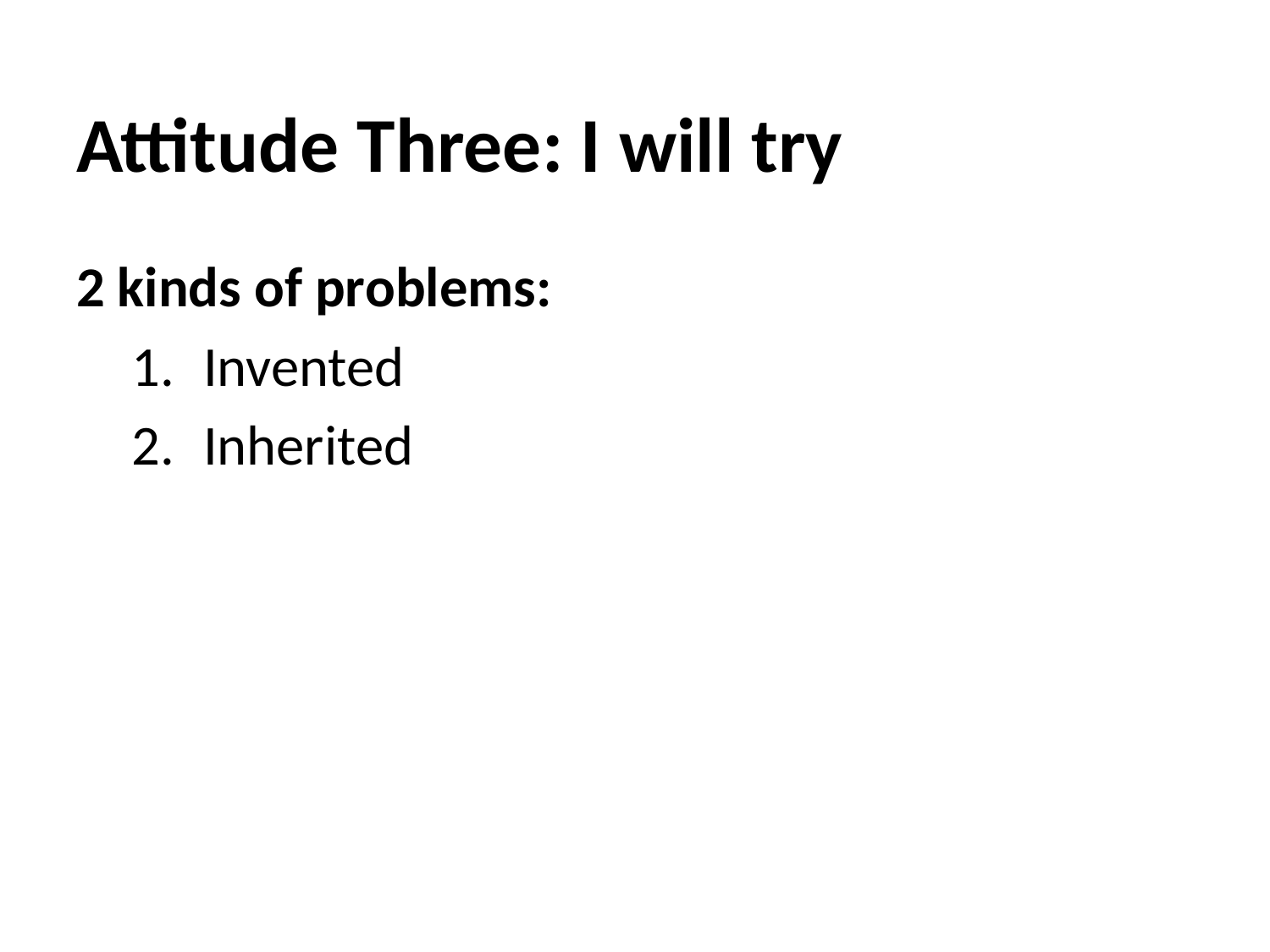

# Attitude Three: I will try
2 kinds of problems:
Invented
Inherited